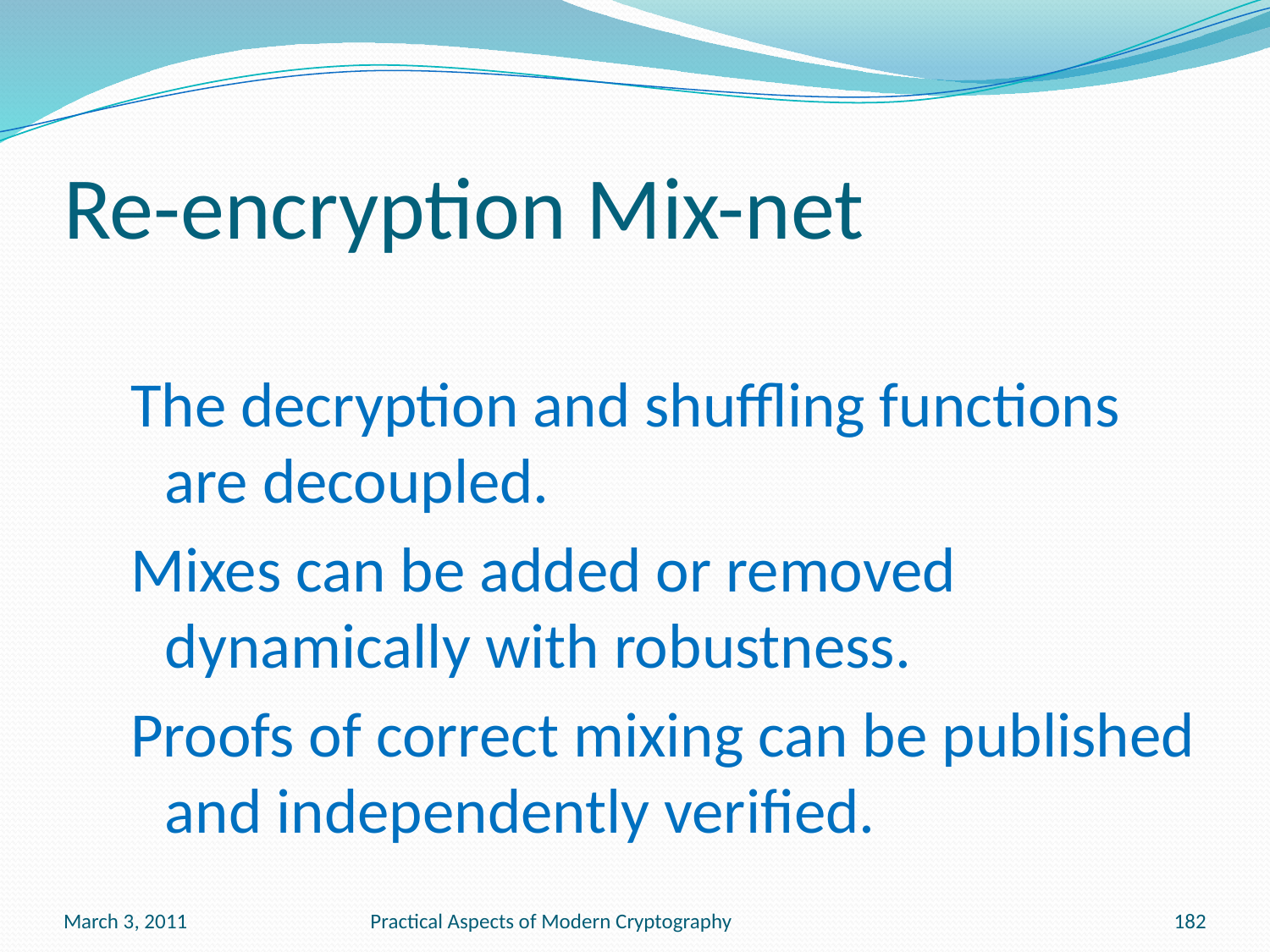

# Re-encryption Mix-net

The decryption and shuffling functions are decoupled.
Mixes can be added or removed dynamically with robustness.
Proofs of correct mixing can be published and independently verified.
March 3, 2011
Practical Aspects of Modern Cryptography
182